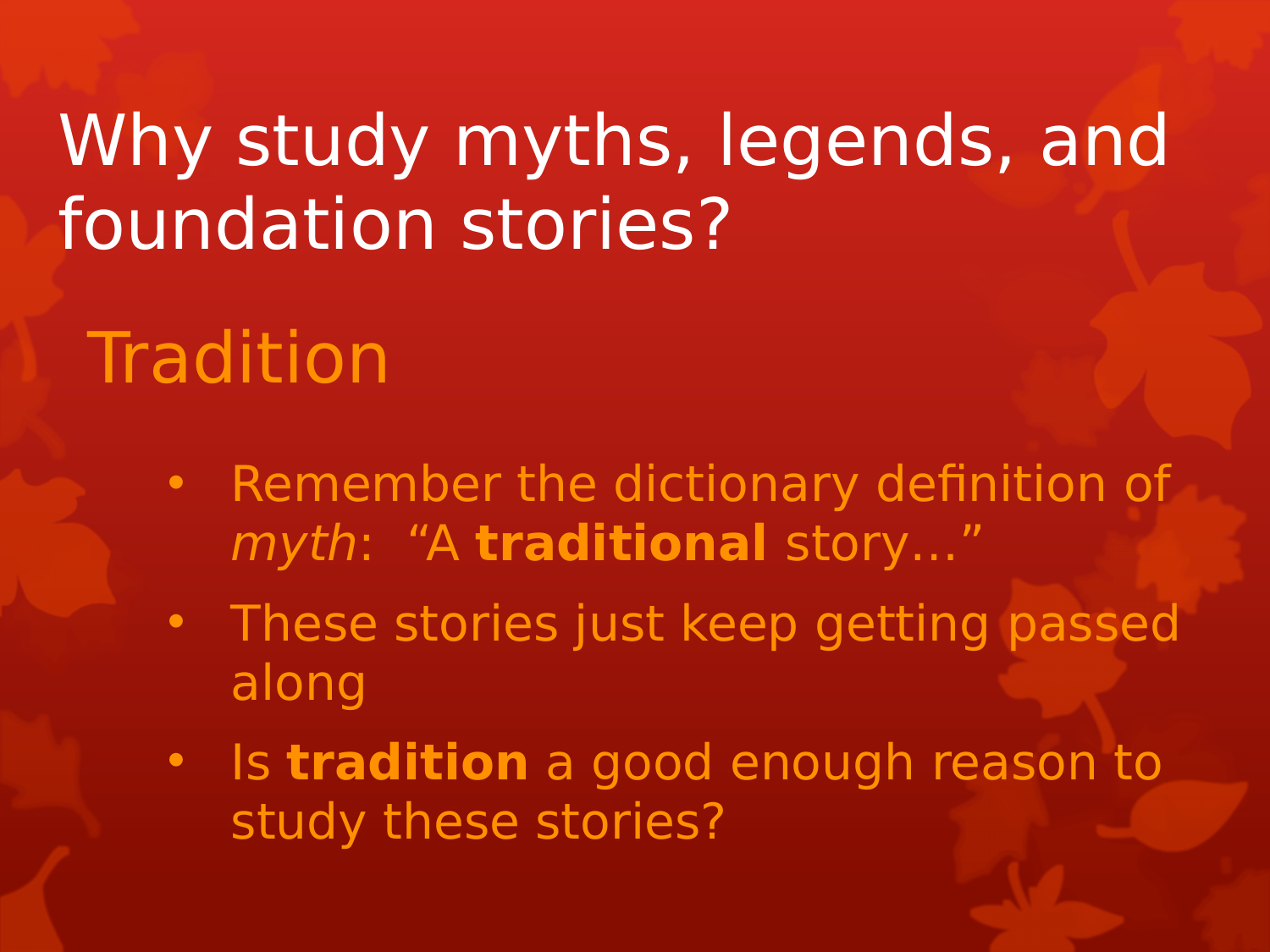

# Why study myths, legends, and foundation stories?
Tradition
Remember the dictionary definition of myth:  “A traditional story…”
These stories just keep getting passed along
Is tradition a good enough reason to study these stories?